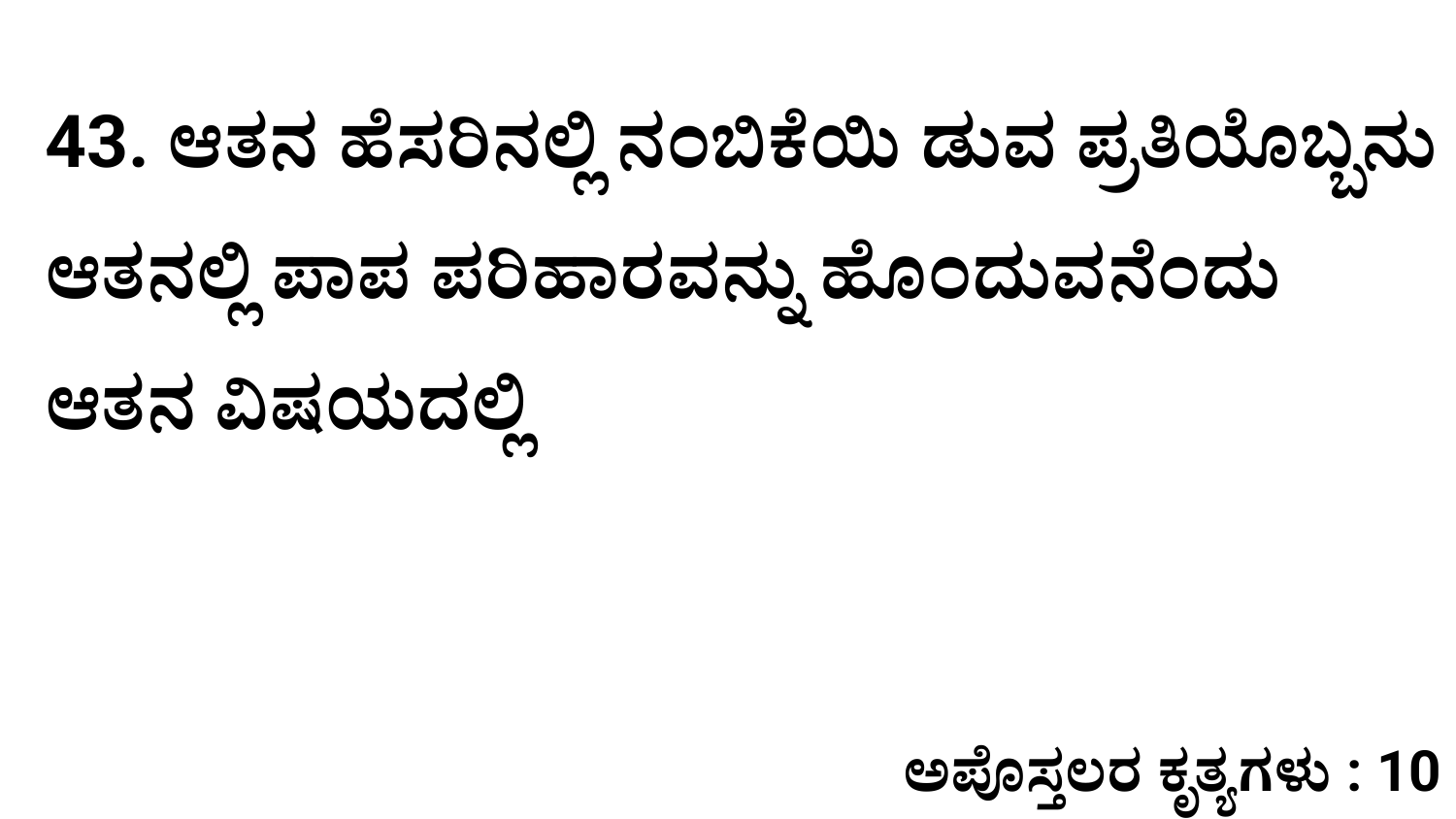

43. ಆತನ ಹೆಸರಿನಲ್ಲಿ ನಂಬಿಕೆಯಿ ಡುವ ಪ್ರತಿಯೊಬ್ಬನು ಆತನಲ್ಲಿ ಪಾಪ ಪರಿಹಾರವನ್ನು ಹೊಂದುವನೆಂದು ಆತನ ವಿಷಯದಲ್ಲಿ
ಅಪೊಸ್ತಲರ ಕೃತ್ಯಗಳು : 10